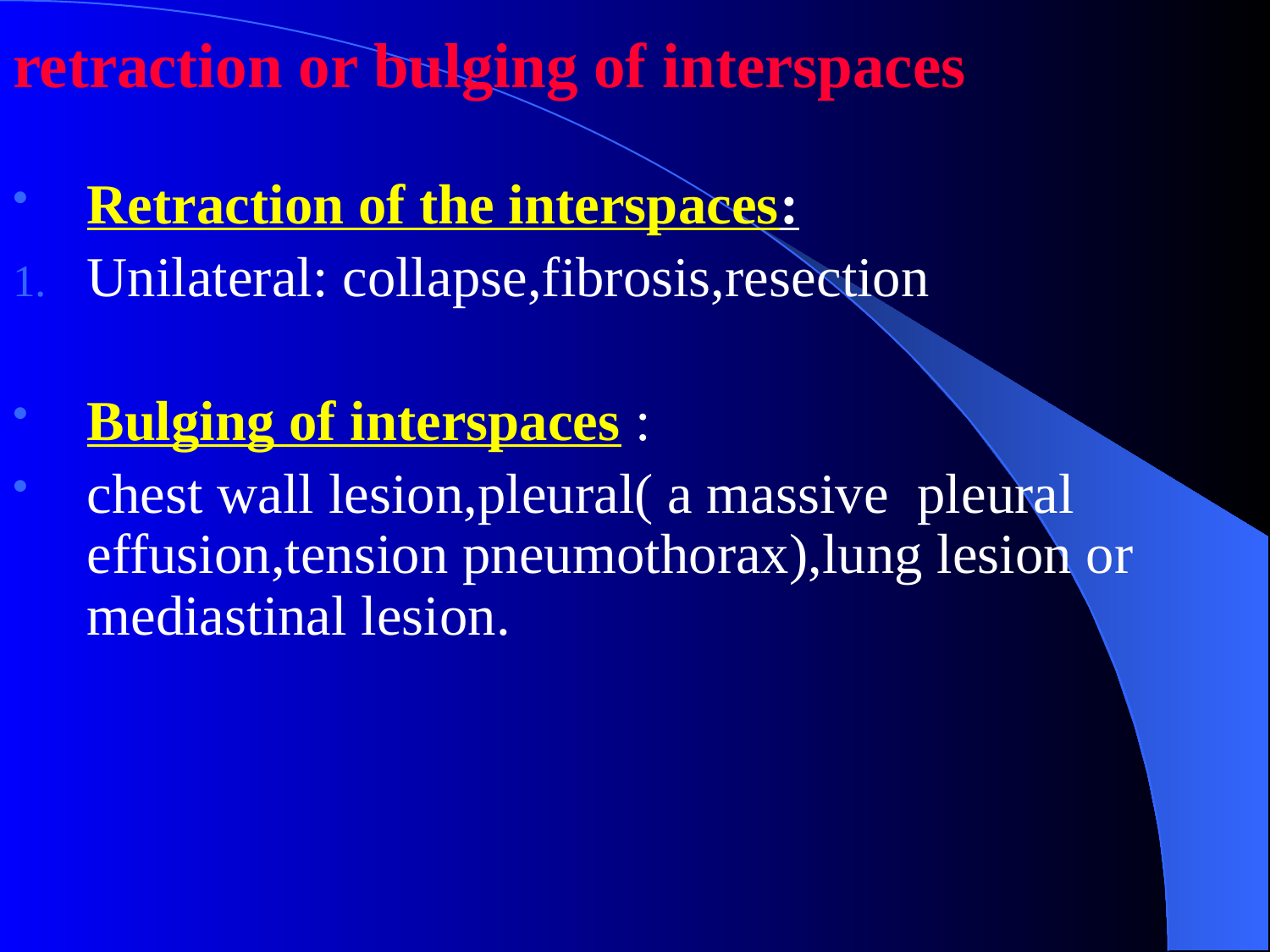

retraction or bulging of interspaces

Retraction of the interspaces:
Unilateral: collapse,fibrosis,resection

Bulging of interspaces :
chest wall lesion,pleural( a massive  pleural effusion,tension pneumothorax),lung lesion or mediastinal lesion.